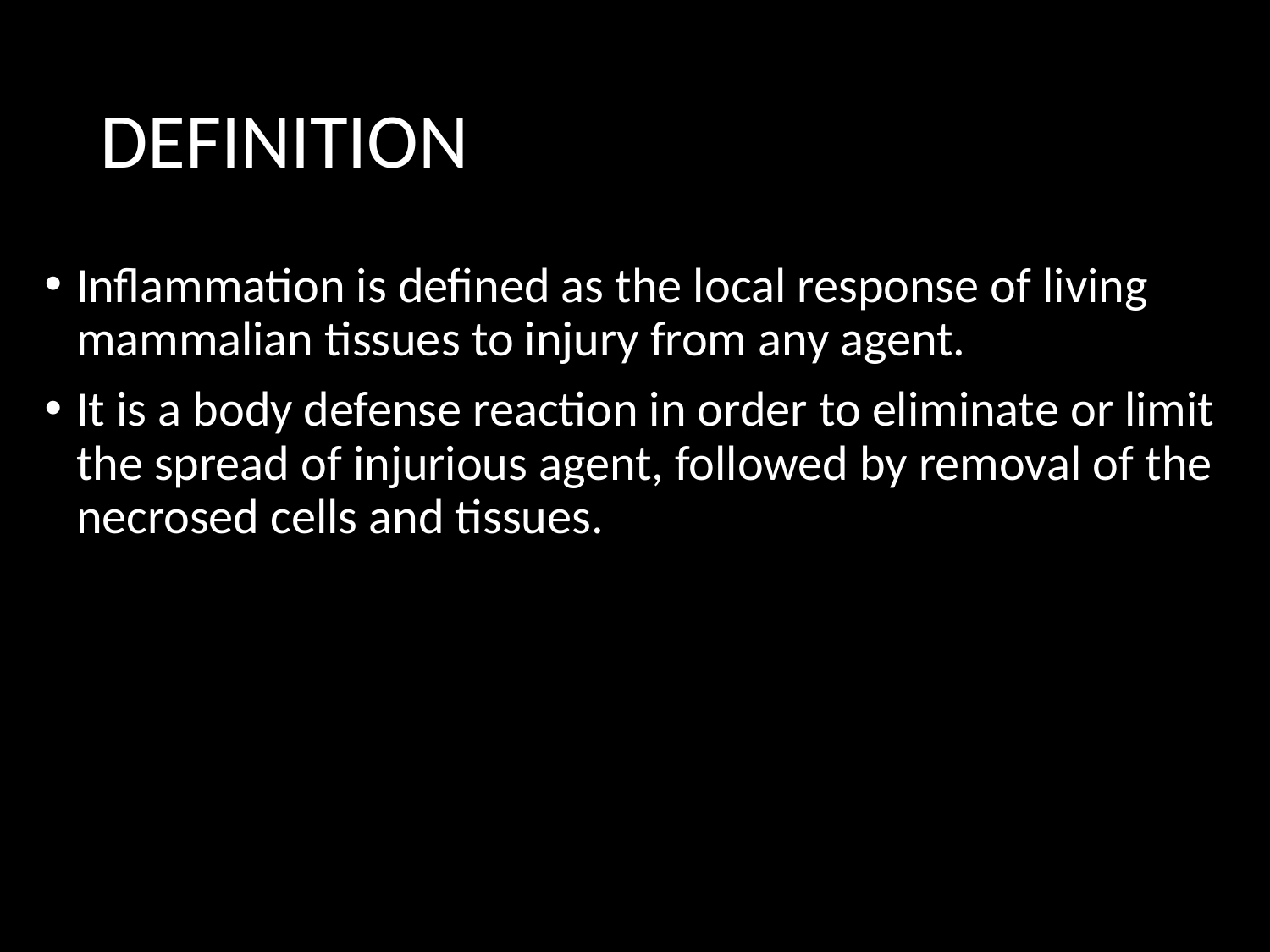

# DEFINITION
Inflammation is defined as the local response of living mammalian tissues to injury from any agent.
It is a body defense reaction in order to eliminate or limit the spread of injurious agent, followed by removal of the necrosed cells and tissues.